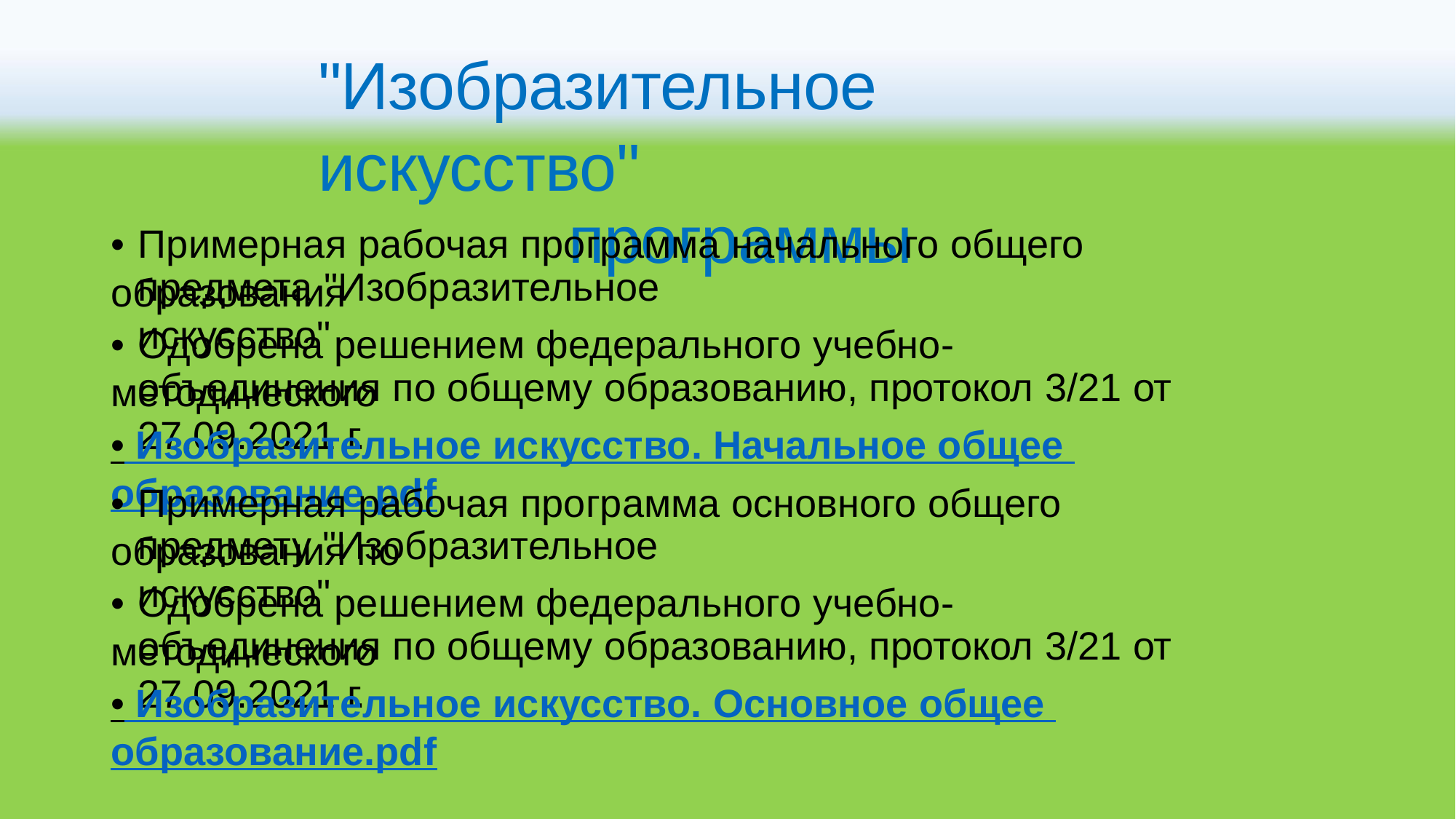

"Изобразительное искусство"
программы
• Примерная рабочая программа начального общего образования
предмета "Изобразительное искусство"
• Одобрена решением федерального учебно-методического
объединения по общему образованию, протокол 3/21 от 27.09.2021 г.
• Изобразительное искусство. Начальное общее образование.pdf
• Примерная рабочая программа основного общего образования по
предмету "Изобразительное искусство"
• Одобрена решением федерального учебно-методического
объединения по общему образованию, протокол 3/21 от 27.09.2021 г.
• Изобразительное искусство. Основное общее образование.pdf